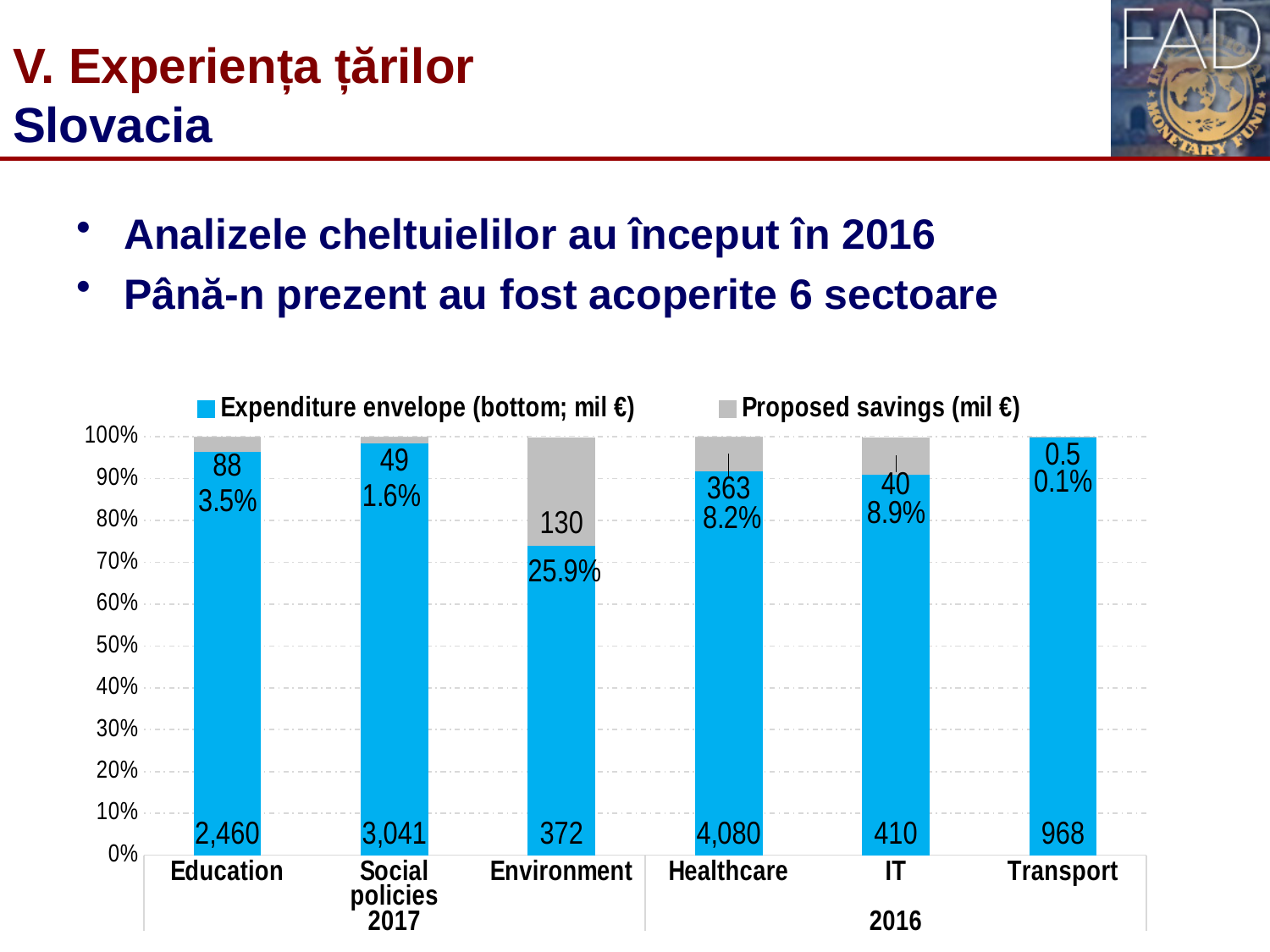

V. Experiența țărilor
Slovacia
Analizele cheltuielilor au început în 2016
Până-n prezent au fost acoperite 6 sectoare

### Chart

| Category | Expenditure envelope (bottom; mil €) | Proposed savings (mil €) |  (and % of envelope) |
|---|---|---|---|
| Education | 2460.0 | 88.0 | 0.0345368916797488 |
| Social policies | 3041.0 | 49.0 | 0.0158576051779935 |
| Environment | 372.0 | 130.0 | 0.258964143426295 |
| Healthcare | 4080.0 | 363.0 | 0.0817015530047265 |
| IT | 410.0 | 40.0 | 0.0888888888888889 |
| Transport | 968.0 | 0.5 | 0.000516262261228704 |
17